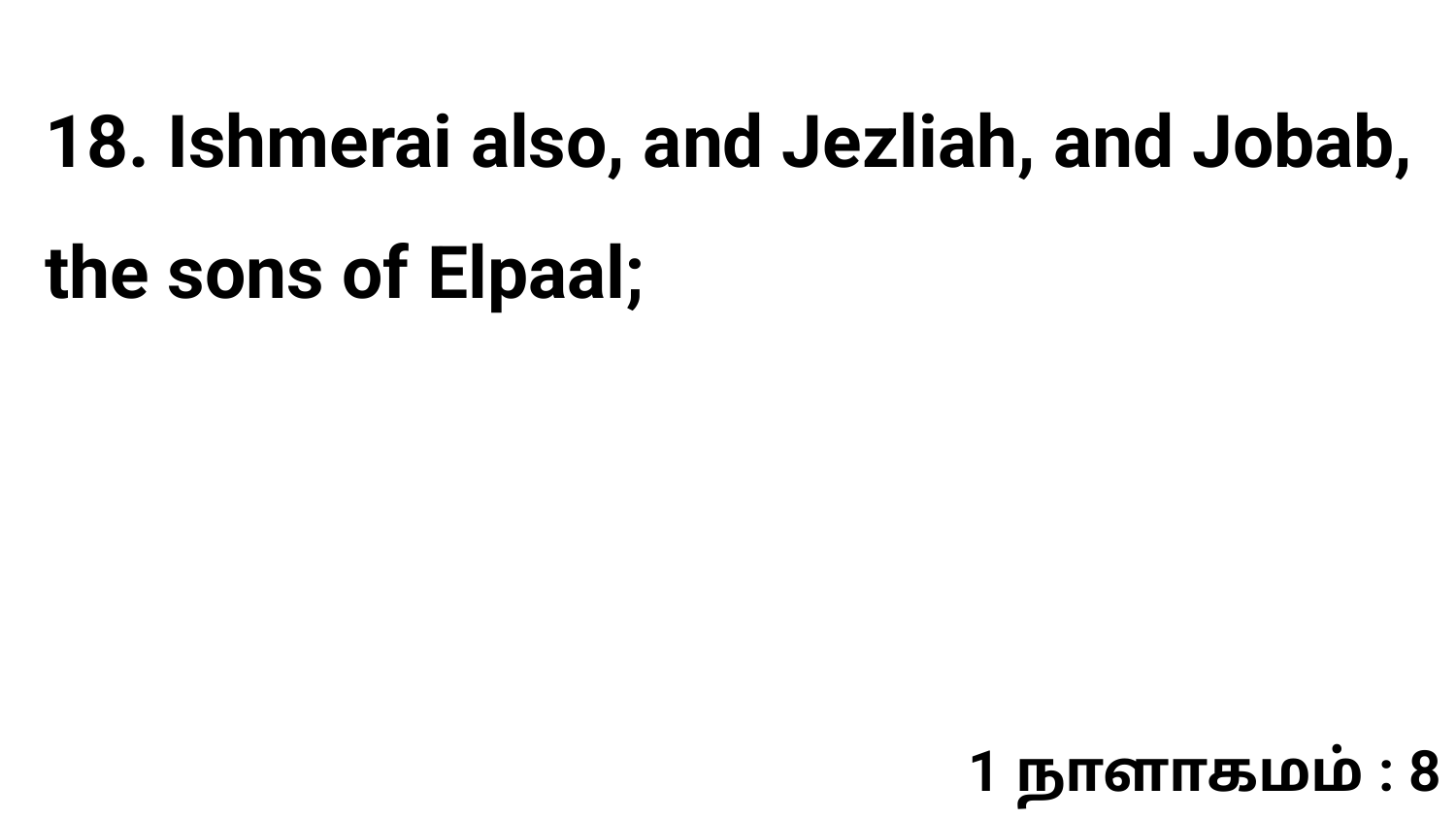

18. Ishmerai also, and Jezliah, and Jobab, the sons of Elpaal;
1 நாளாகமம் : 8